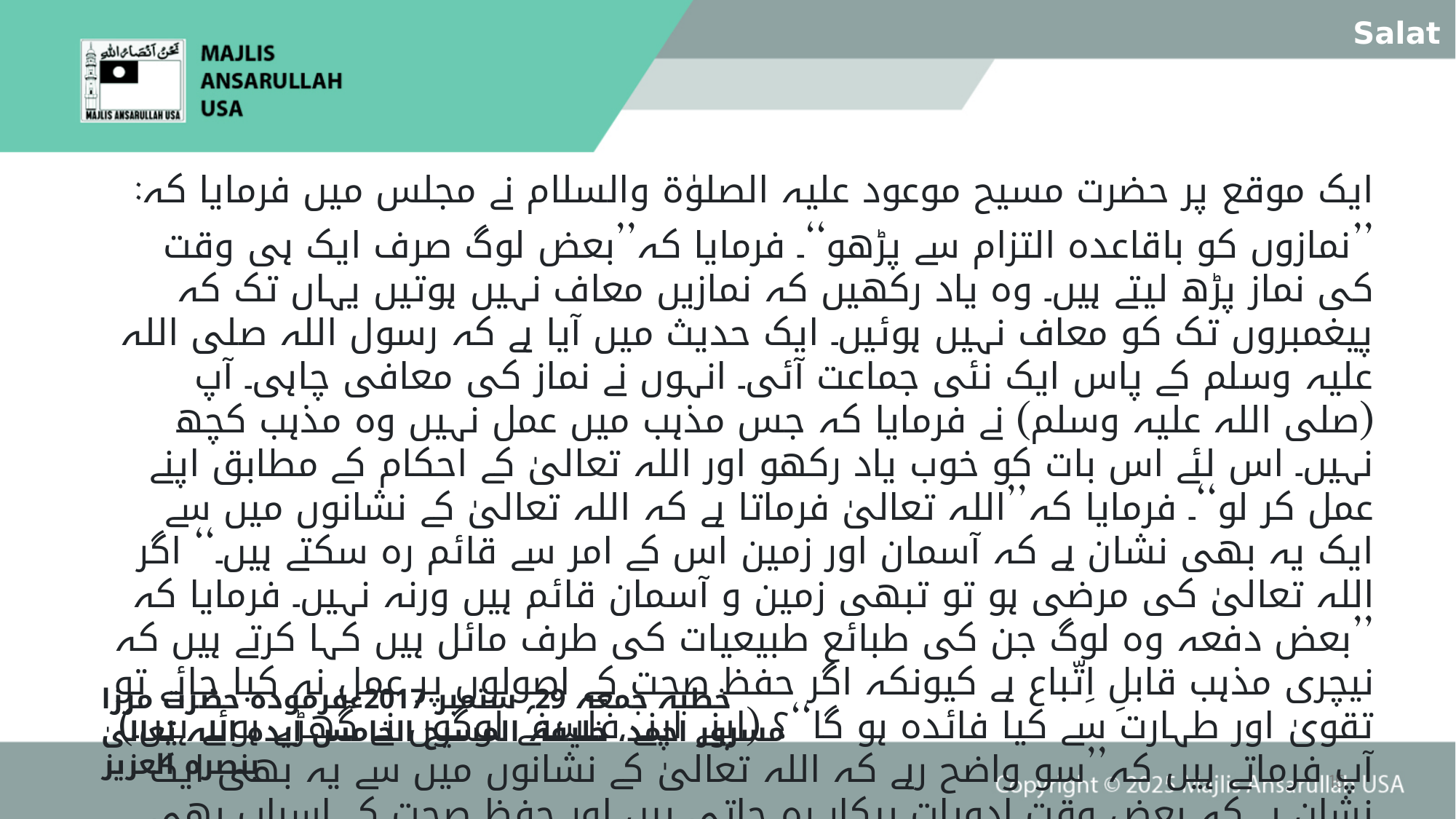

Salat
ایک موقع پر حضرت مسیح موعود علیہ الصلوٰۃ والسلام نے مجلس میں فرمایا کہ:
’’نمازوں کو باقاعدہ التزام سے پڑھو‘‘۔ فرمایا کہ’’بعض لوگ صرف ایک ہی وقت کی نماز پڑھ لیتے ہیں۔ وہ یاد رکھیں کہ نمازیں معاف نہیں ہوتیں یہاں تک کہ پیغمبروں تک کو معاف نہیں ہوئیں۔ ایک حدیث میں آیا ہے کہ رسول اللہ صلی اللہ علیہ وسلم کے پاس ایک نئی جماعت آئی۔ انہوں نے نماز کی معافی چاہی۔ آپ (صلی اللہ علیہ وسلم) نے فرمایا کہ جس مذہب میں عمل نہیں وہ مذہب کچھ نہیں۔ اس لئے اس بات کو خوب یاد رکھو اور اللہ تعالیٰ کے احکام کے مطابق اپنے عمل کر لو‘‘۔ فرمایا کہ’’اللہ تعالیٰ فرماتا ہے کہ اللہ تعالیٰ کے نشانوں میں سے ایک یہ بھی نشان ہے کہ آسمان اور زمین اس کے امر سے قائم رہ سکتے ہیں۔‘‘ اگر اللہ تعالیٰ کی مرضی ہو تو تبھی زمین و آسمان قائم ہیں ورنہ نہیں۔ فرمایا کہ ’’بعض دفعہ وہ لوگ جن کی طبائع طبیعیات کی طرف مائل ہیں کہا کرتے ہیں کہ نیچری مذہب قابلِ اِتّباع ہے کیونکہ اگر حفظ صحت کے اصولوں پر عمل نہ کیا جائے تو تقویٰ اور طہارت سے کیا فائدہ ہو گا‘‘؟ (اپنے اپنے فلسفے لوگوں نے گھڑے ہوئے ہیں۔) آپ فرماتے ہیں کہ’’سو واضح رہے کہ اللہ تعالیٰ کے نشانوں میں سے یہ بھی ایک نشان ہے کہ بعض وقت ادویات بیکار رہ جاتی ہیں اور حفظ صحت کے اسباب بھی کسی کام نہیں آ سکتے۔ نہ دوا کام آ سکتی ہے، نہ طبیبِ حاذق۔ لیکن اگر اللہ تعالیٰ کا امَر ہو تو الٹا سیدھا ہو جایا کرتا ہے‘‘۔
(ملفوظات جلد 1صفحہ 263۔ ایڈیشن 1985ء مطبوعہ انگلستان)
        خطبہ جمعہ 29؍ ستمبر 2017ءفرمودہ حضرت مرزا مسرور احمد، خلیفۃ المسیح الخامس ایدہ اللہ تعالیٰ بنصرہ العزیز
15